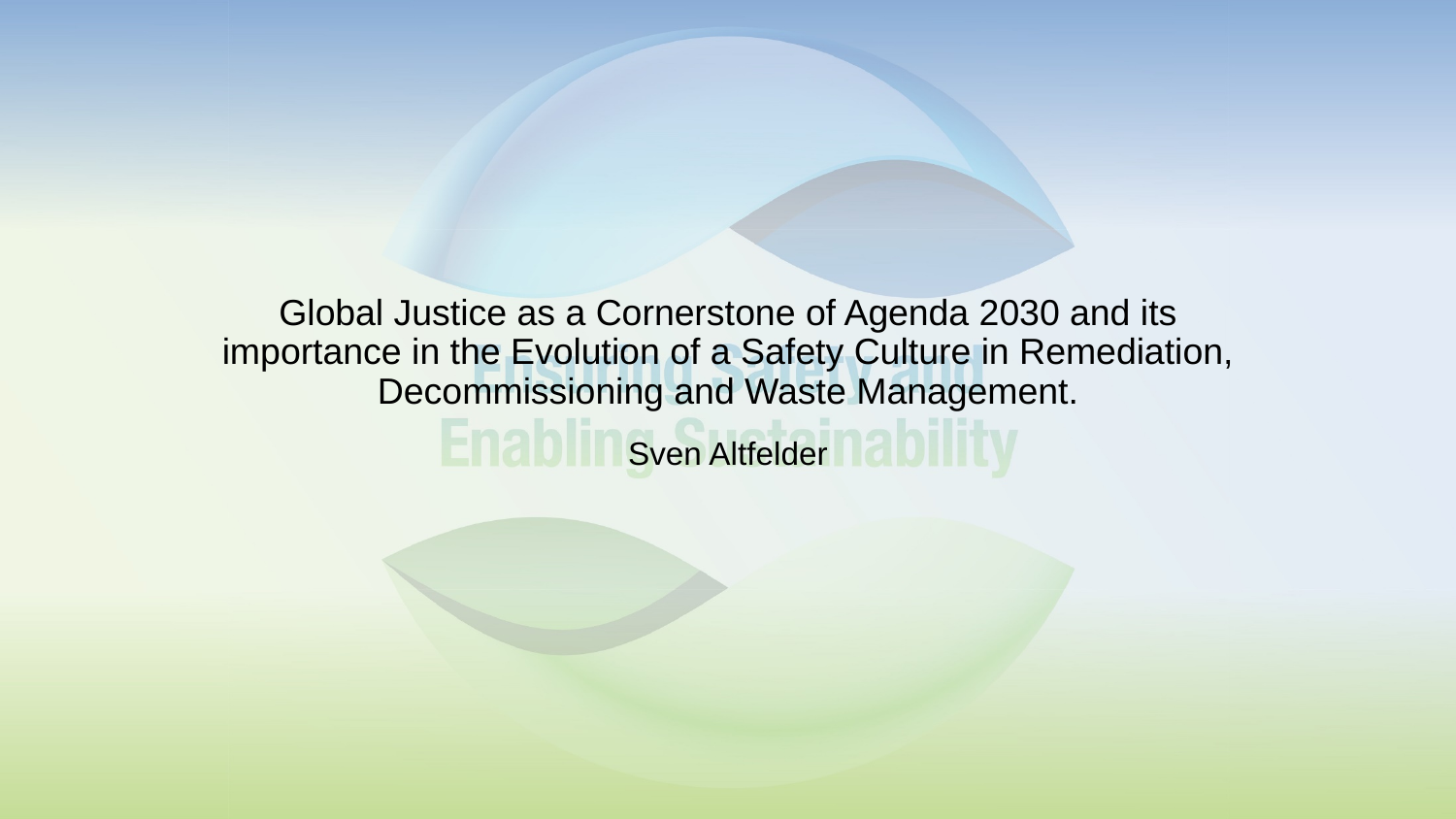

# Global Justice as a Cornerstone of Agenda 2030 and its importance in the Evolution of a Safety Culture in Remediation, Decommissioning and Waste Management.
Sven Altfelder